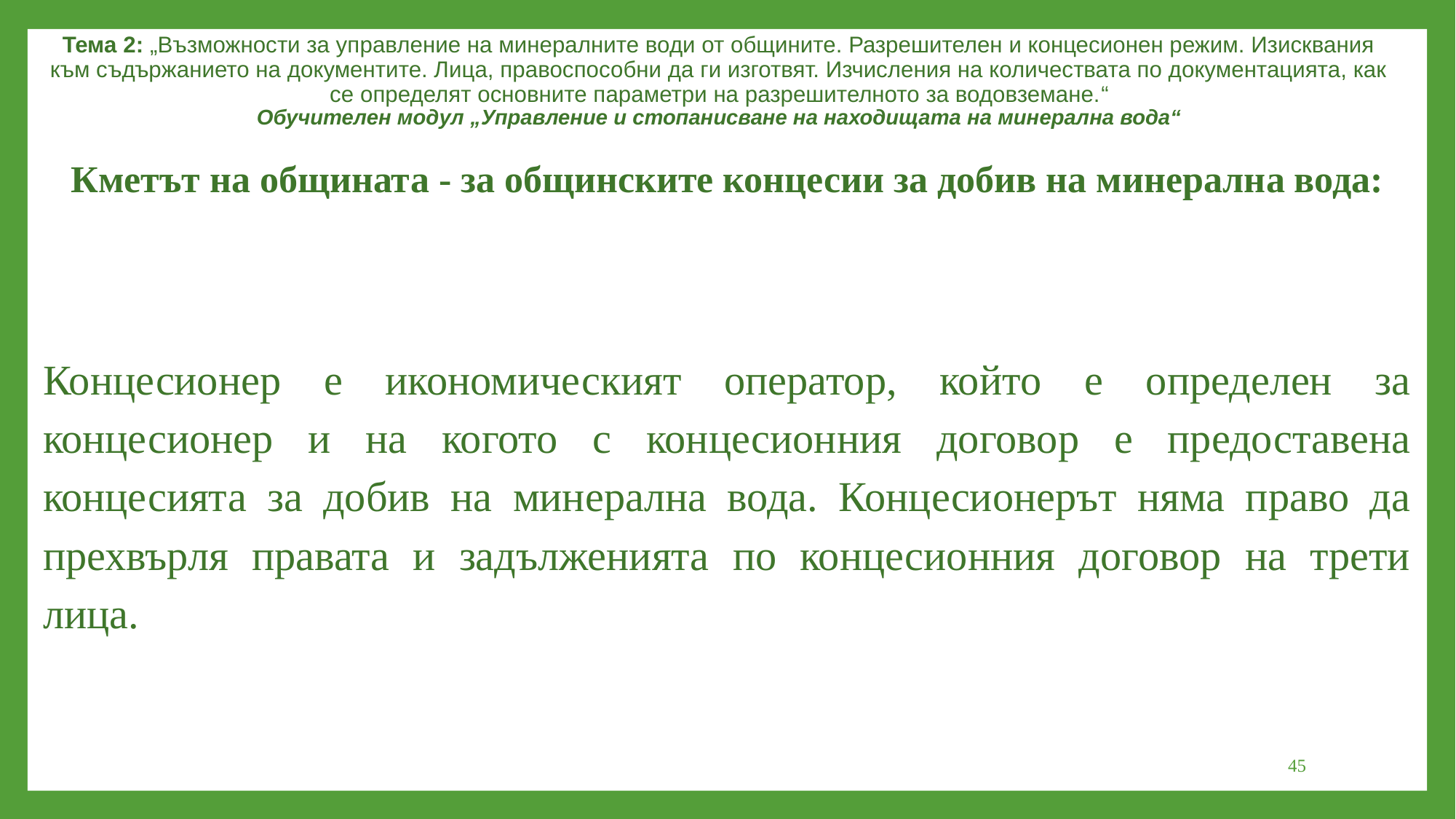

Тема 2: „Възможности за управление на минералните води от общините. Разрешителен и концесионен режим. Изисквания към съдържанието на документите. Лица, правоспособни да ги изготвят. Изчисления на количествата по документацията, как се определят основните параметри на разрешителното за водовземане.“
Обучителен модул „Управление и стопанисване на находищата на минерална вода“

Кметът на общината - за общинските концесии за добив на минерална вода:

Концесионер е икономическият оператор, който е определен за концесионер и на когото с концесионния договор е предоставена концесията за добив на минерална вода. Концесионерът няма право да прехвърля правата и задълженията по концесионния договор на трети лица.

45